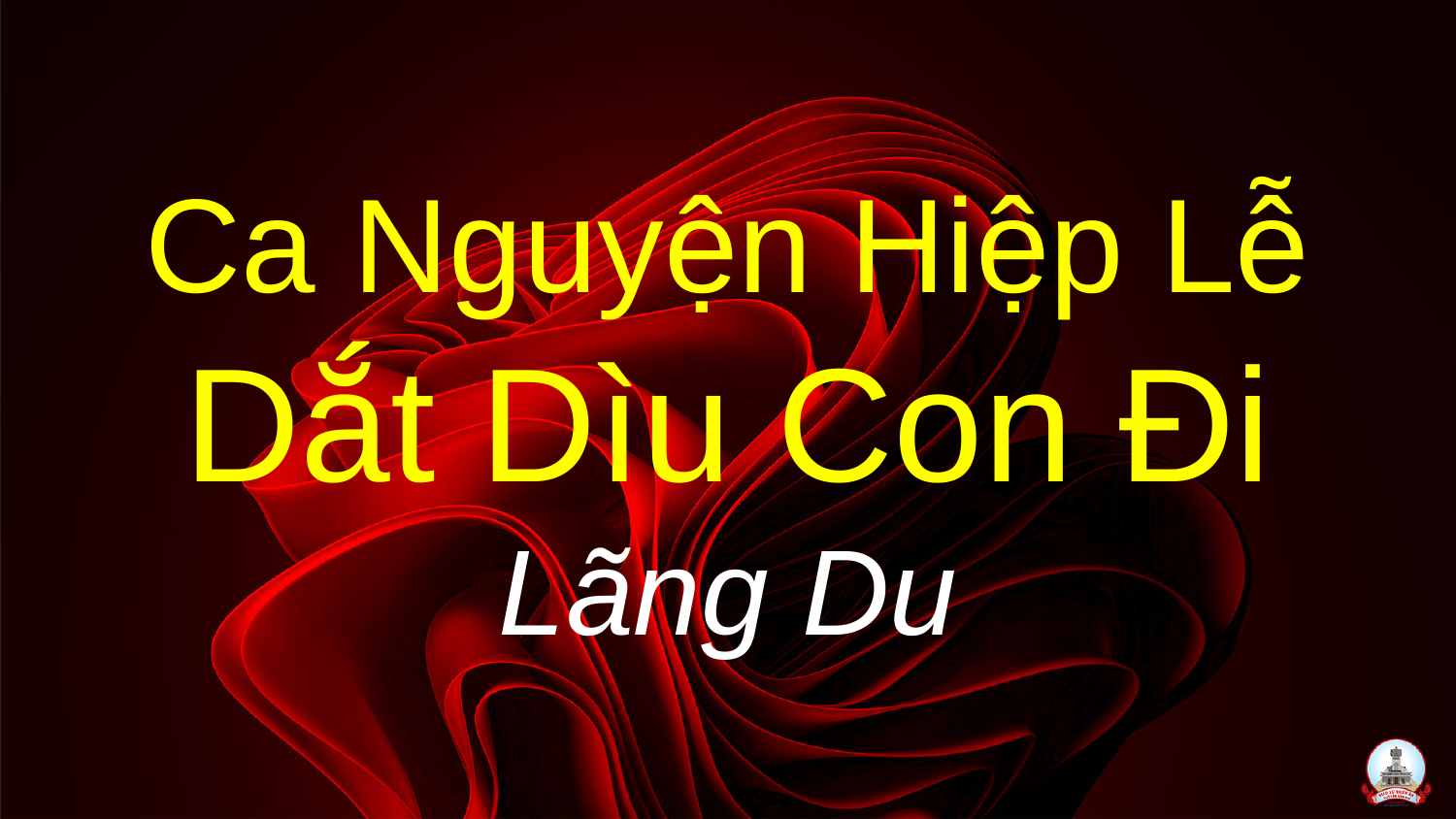

# Ca Nguyện Hiệp Lễ Dắt Dìu Con Đi Lãng Du